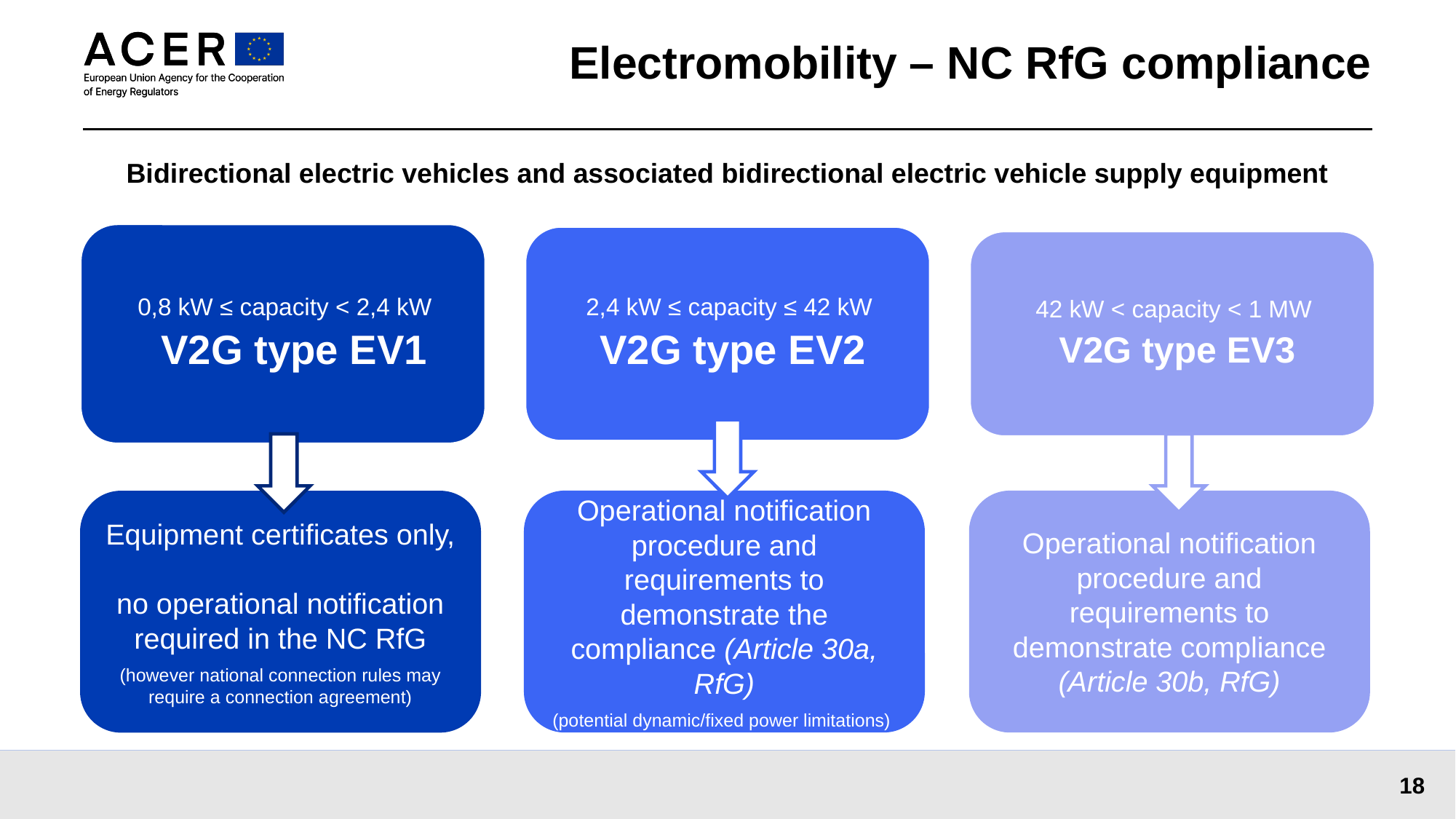

# Electromobility – NC RfG compliance
0,8 kW ≤ capacity < 2,4 kW
 V2G type EV1
2,4 kW ≤ capacity ≤ 42 kW
V2G type EV2
42 kW < capacity < 1 MW
V2G type EV3
Bidirectional electric vehicles and associated bidirectional electric vehicle supply equipment

Operational notification procedure and requirements to demonstrate the compliance (Article 30a, RfG)
(potential dynamic/fixed power limitations)
Operational notification procedure and requirements to demonstrate compliance (Article 30b, RfG)
Equipment certificates only,
no operational notification required in the NC RfG
(however national connection rules may require a connection agreement)
18